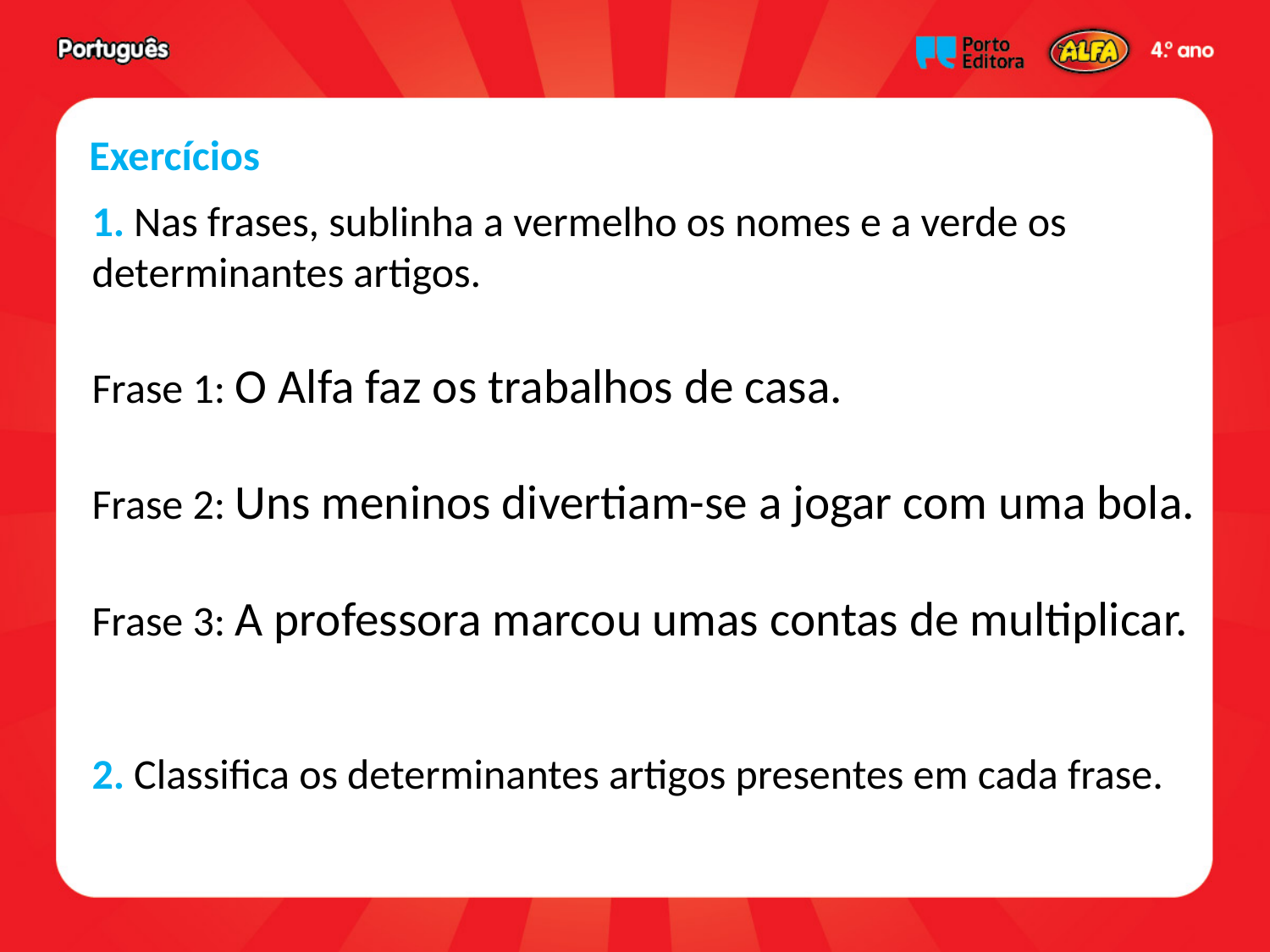

Exercícios
1. Nas frases, sublinha a vermelho os nomes e a verde os determinantes artigos.

Frase 1: O Alfa faz os trabalhos de casa.

Frase 2: Uns meninos divertiam-se a jogar com uma bola.

Frase 3: A professora marcou umas contas de multiplicar.

2. Classifica os determinantes artigos presentes em cada frase.